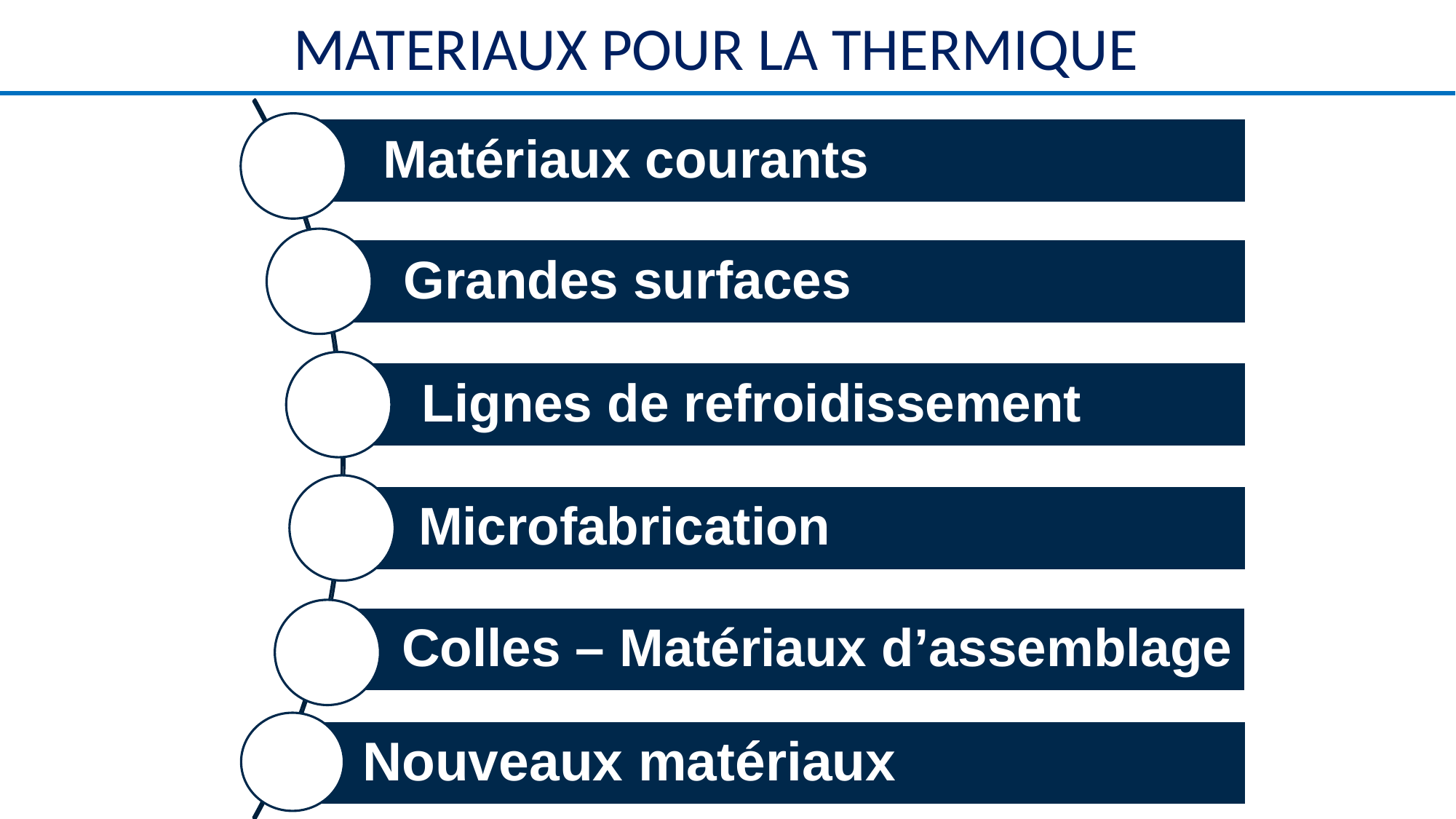

MATERIAUX POUR LA THERMIQUE
Matériaux courants
Grandes surfaces
Lignes de refroidissement
 Microfabrication
  Colles – Matériaux d’assemblage

Nouveaux matériaux